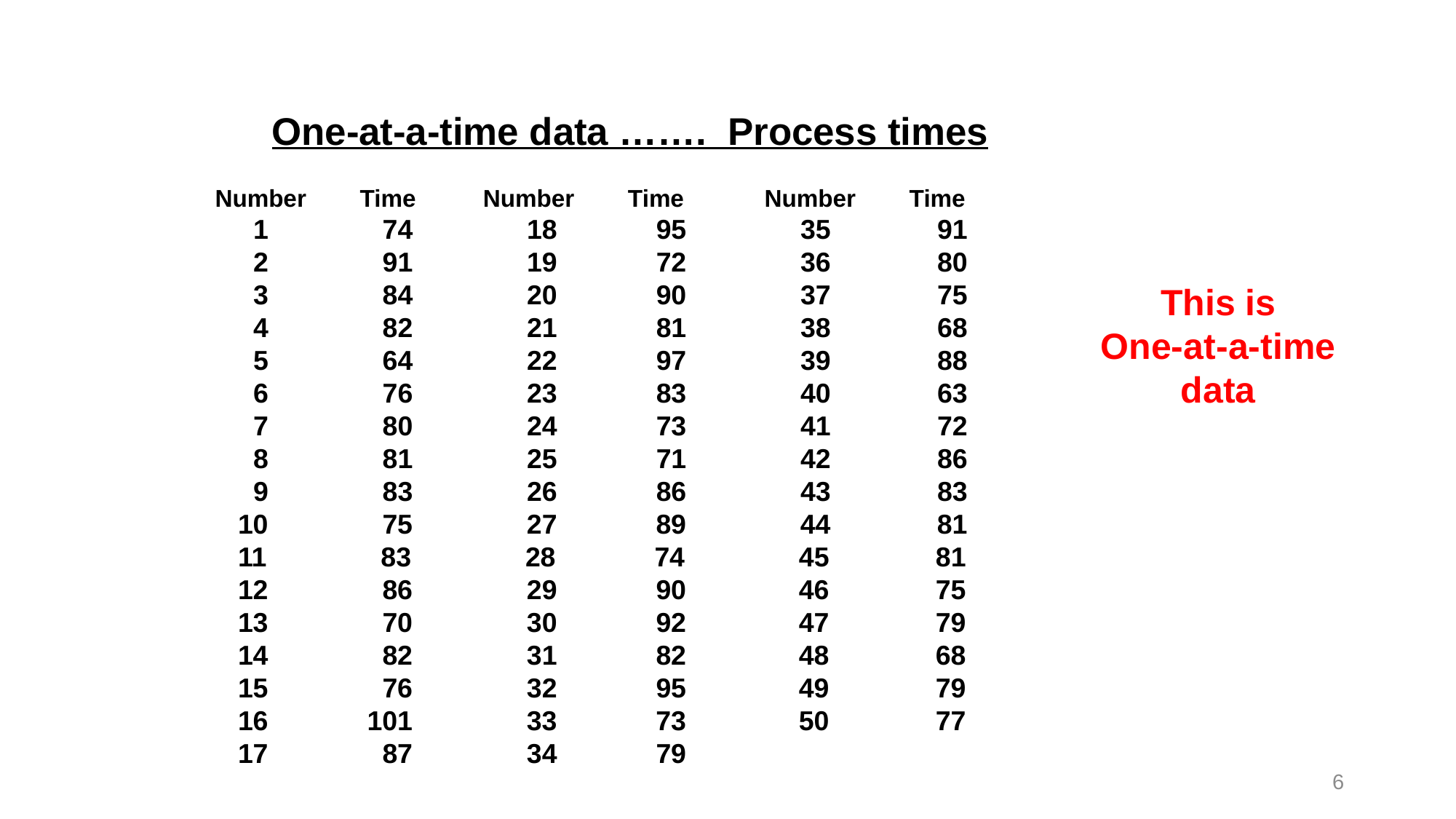

# One-at-a-time data …….  Process times
Number        Time          Number        Time            Number        Time
     1               74               18             95               35              91
     2               91               19             72               36              80
     3               84               20             90               37              75
     4               82               21             81               38              68
     5               64               22             97               39              88
     6               76               23             83               40              63
     7               80               24             73               41              72
     8               81               25             71               42              86
     9               83               26             86               43              83
   10               75               27             89               44              81
   11               83               28             74               45              81
   12               86               29             90	     46              75
   13               70               30             92	     47              79
   14               82               31             82	     48              68
   15               76               32             95	     49              79
   16             101               33             73	     50              77
   17               87               34             79
This is
One-at-a-time
data
6